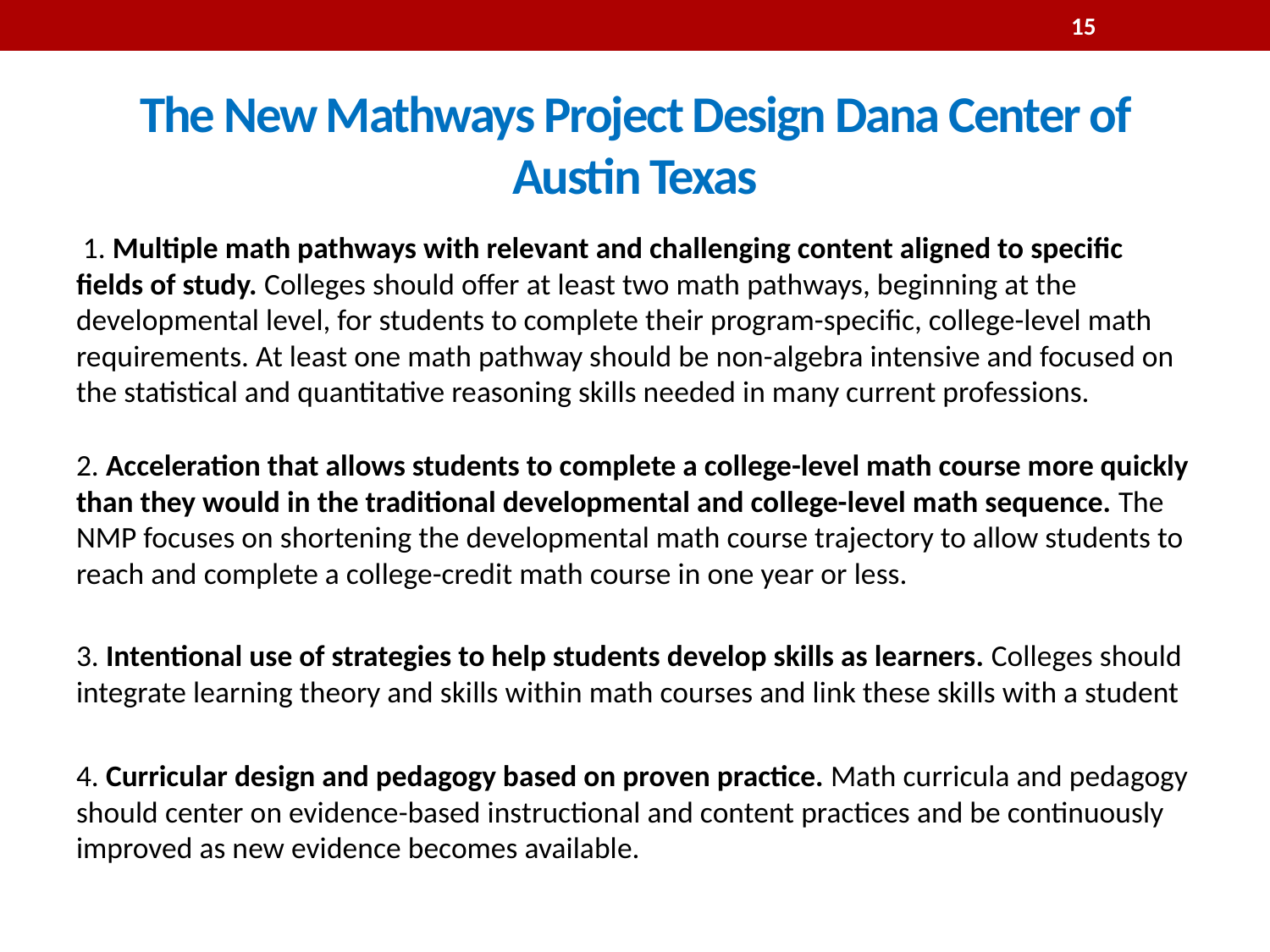

15
# The New Mathways Project Design Dana Center of Austin Texas
 1. Multiple math pathways with relevant and challenging content aligned to specific fields of study. Colleges should offer at least two math pathways, beginning at the developmental level, for students to complete their program-specific, college-level math requirements. At least one math pathway should be non-algebra intensive and focused on the statistical and quantitative reasoning skills needed in many current professions.

2. Acceleration that allows students to complete a college-level math course more quickly than they would in the traditional developmental and college-level math sequence. The NMP focuses on shortening the developmental math course trajectory to allow students to reach and complete a college-credit math course in one year or less.

3. Intentional use of strategies to help students develop skills as learners. Colleges should integrate learning theory and skills within math courses and link these skills with a student

4. Curricular design and pedagogy based on proven practice. Math curricula and pedagogy should center on evidence-based instructional and content practices and be continuously improved as new evidence becomes available.